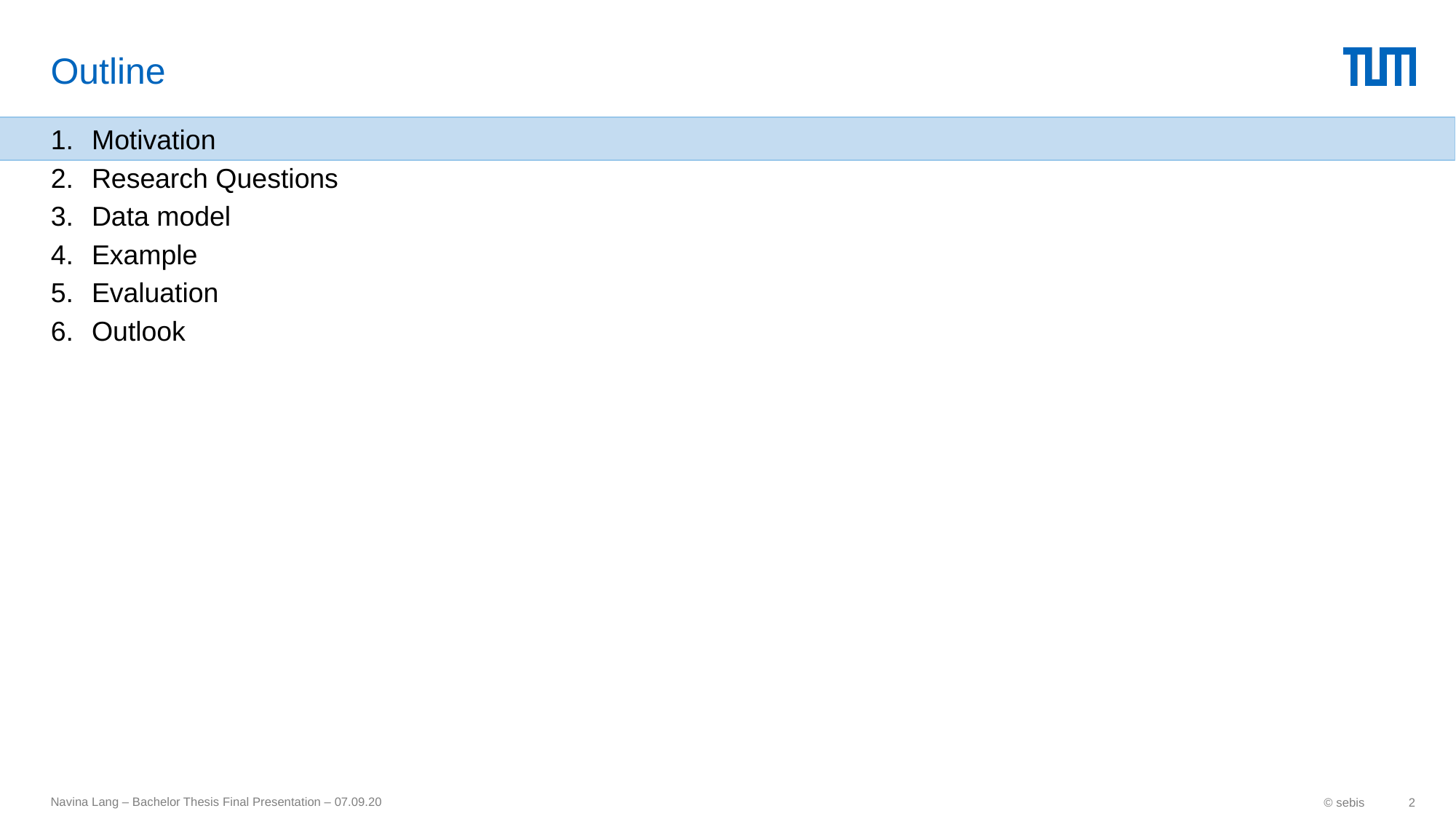

# Outline

Motivation
Research Questions
Data model
Example
Evaluation
Outlook
Navina Lang – Bachelor Thesis Final Presentation – 07.09.20
© sebis
2